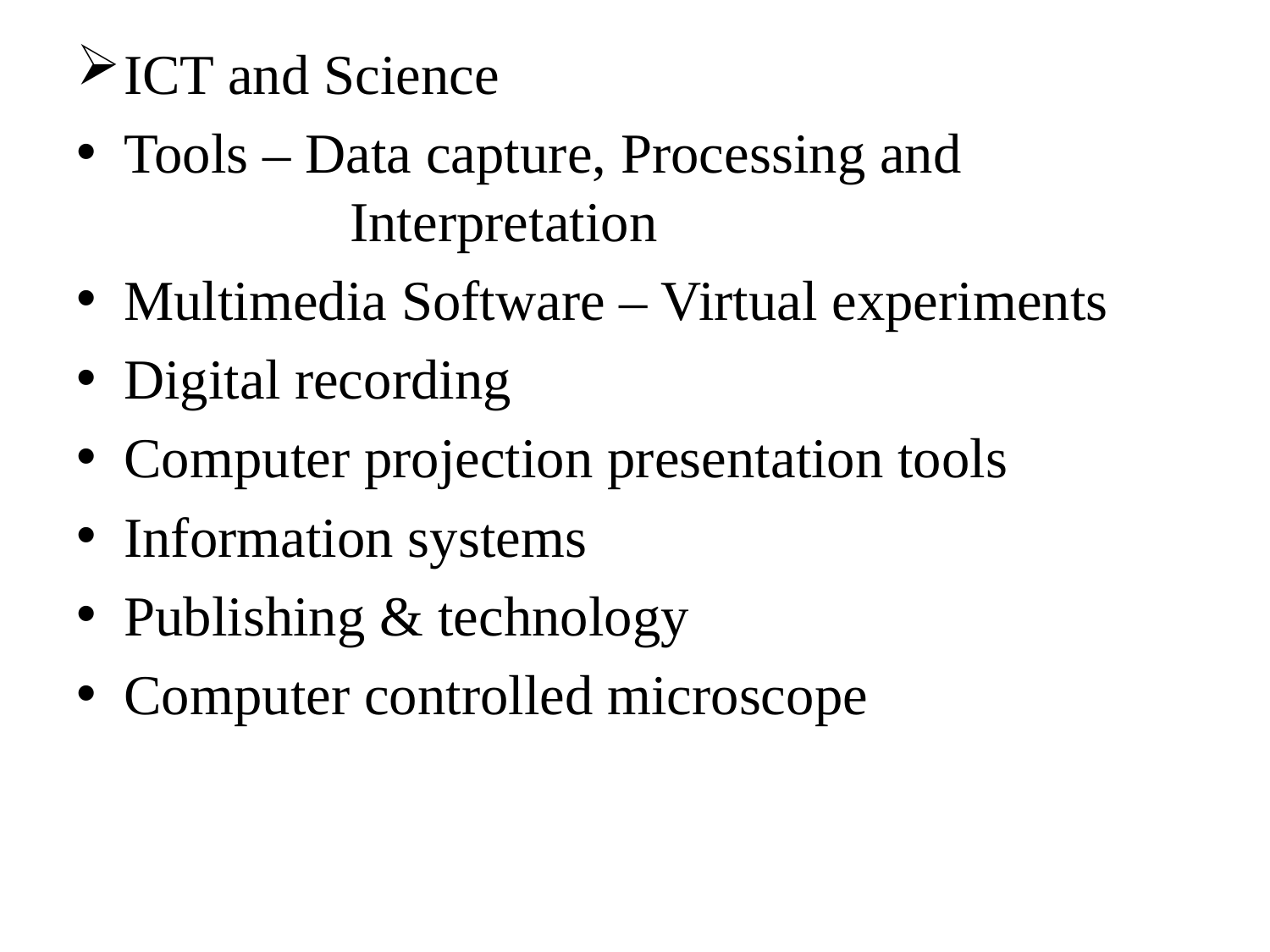

ICT and Science
Tools – Data capture, Processing and 	   		       Interpretation
Multimedia Software – Virtual experiments
Digital recording
Computer projection presentation tools
Information systems
Publishing & technology
Computer controlled microscope